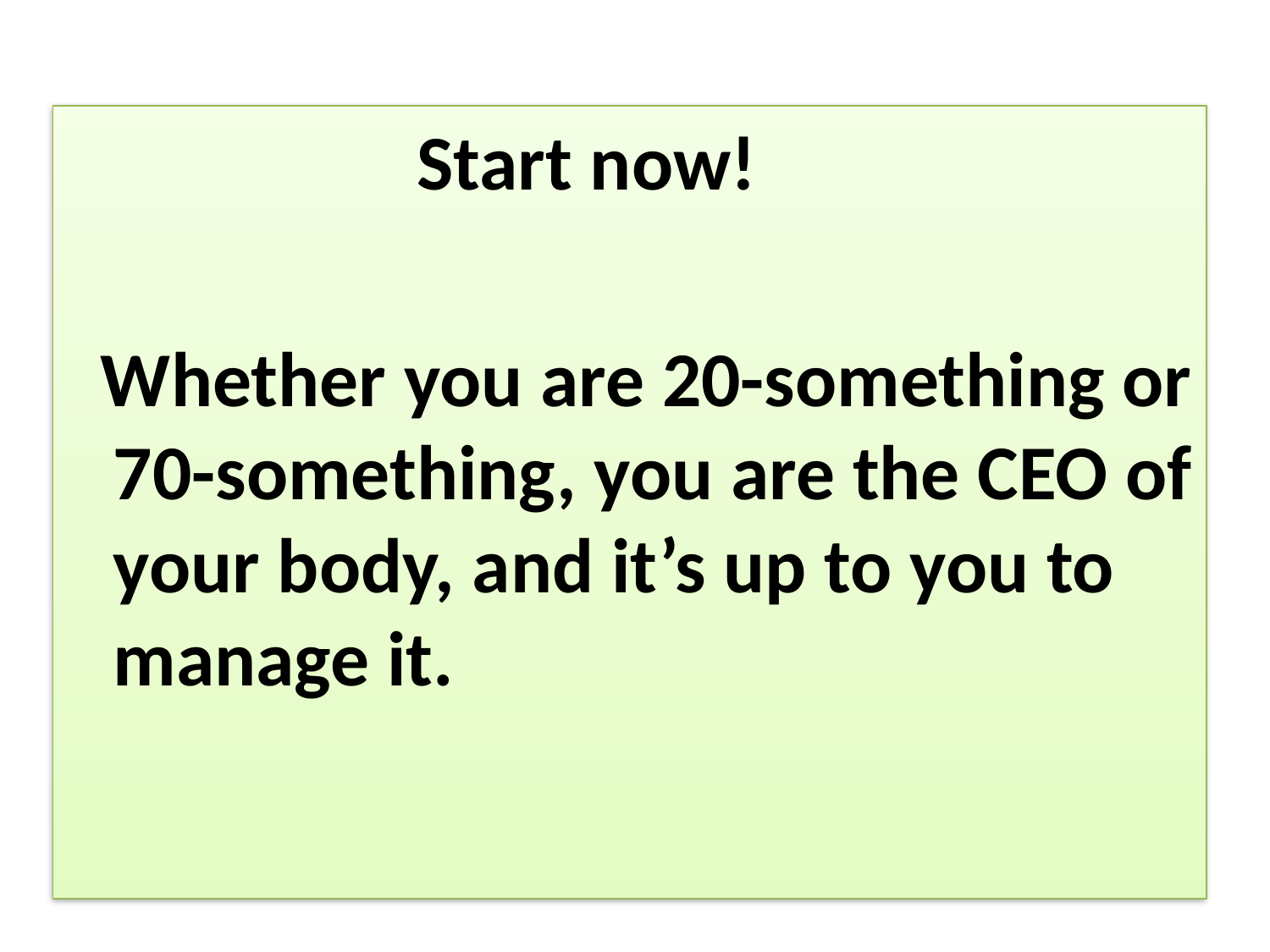

#
                    Start now!

  Whether you are 20-something or 70-something, you are the CEO of your body, and it’s up to you to manage it.